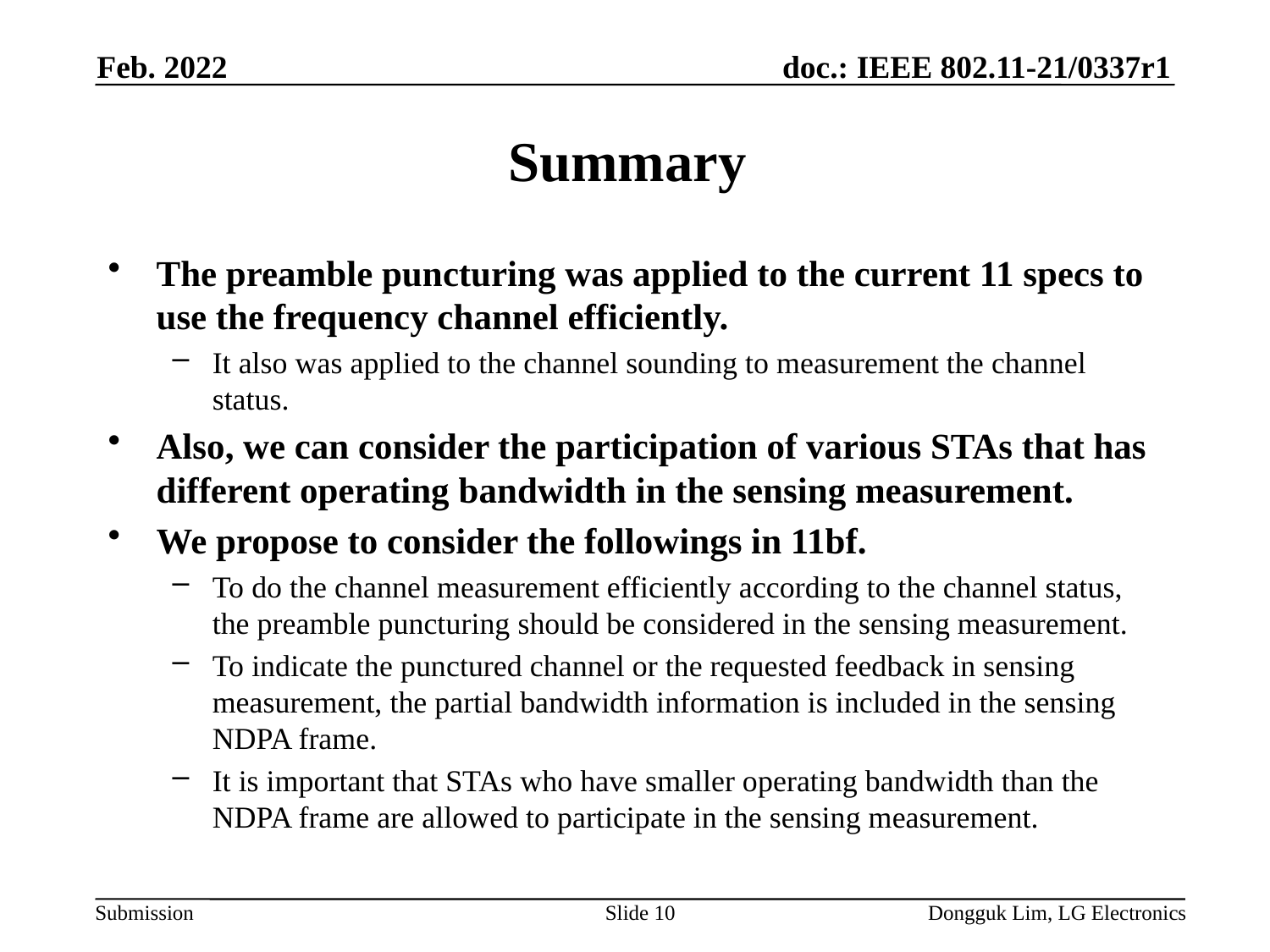

Feb. 2022
# Summary
The preamble puncturing was applied to the current 11 specs to use the frequency channel efficiently.
It also was applied to the channel sounding to measurement the channel status.
Also, we can consider the participation of various STAs that has different operating bandwidth in the sensing measurement.
We propose to consider the followings in 11bf.
To do the channel measurement efficiently according to the channel status, the preamble puncturing should be considered in the sensing measurement.
To indicate the punctured channel or the requested feedback in sensing measurement, the partial bandwidth information is included in the sensing NDPA frame.
It is important that STAs who have smaller operating bandwidth than the NDPA frame are allowed to participate in the sensing measurement.
Slide 10
Dongguk Lim, LG Electronics